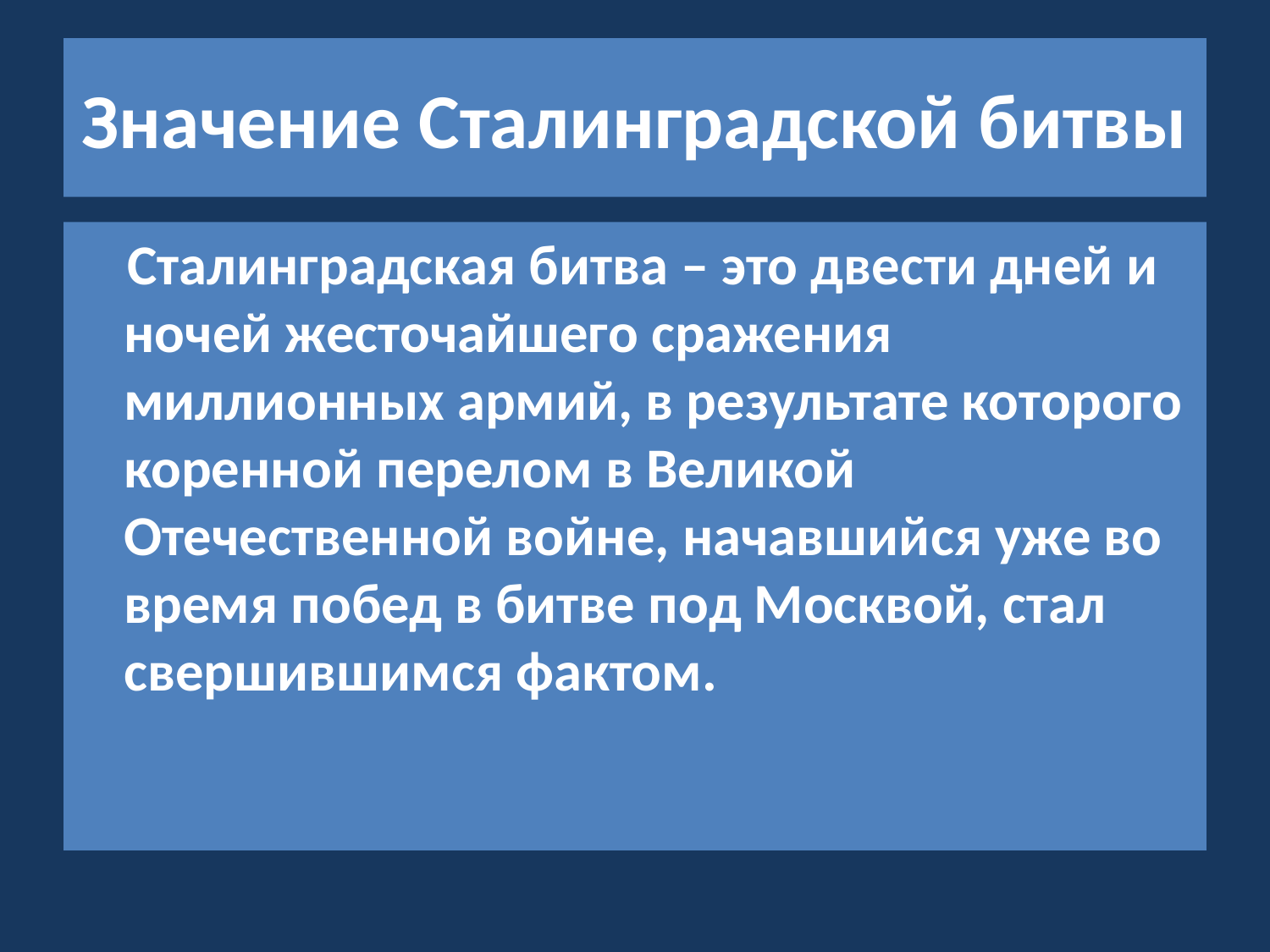

# Значение Сталинградской битвы
    Сталинградская битва – это двести дней и ночей жесточайшего сражения миллионных армий, в результате которого коренной перелом в Великой Отечественной войне, начавшийся уже во время побед в битве под Москвой, стал свершившимся фактом.